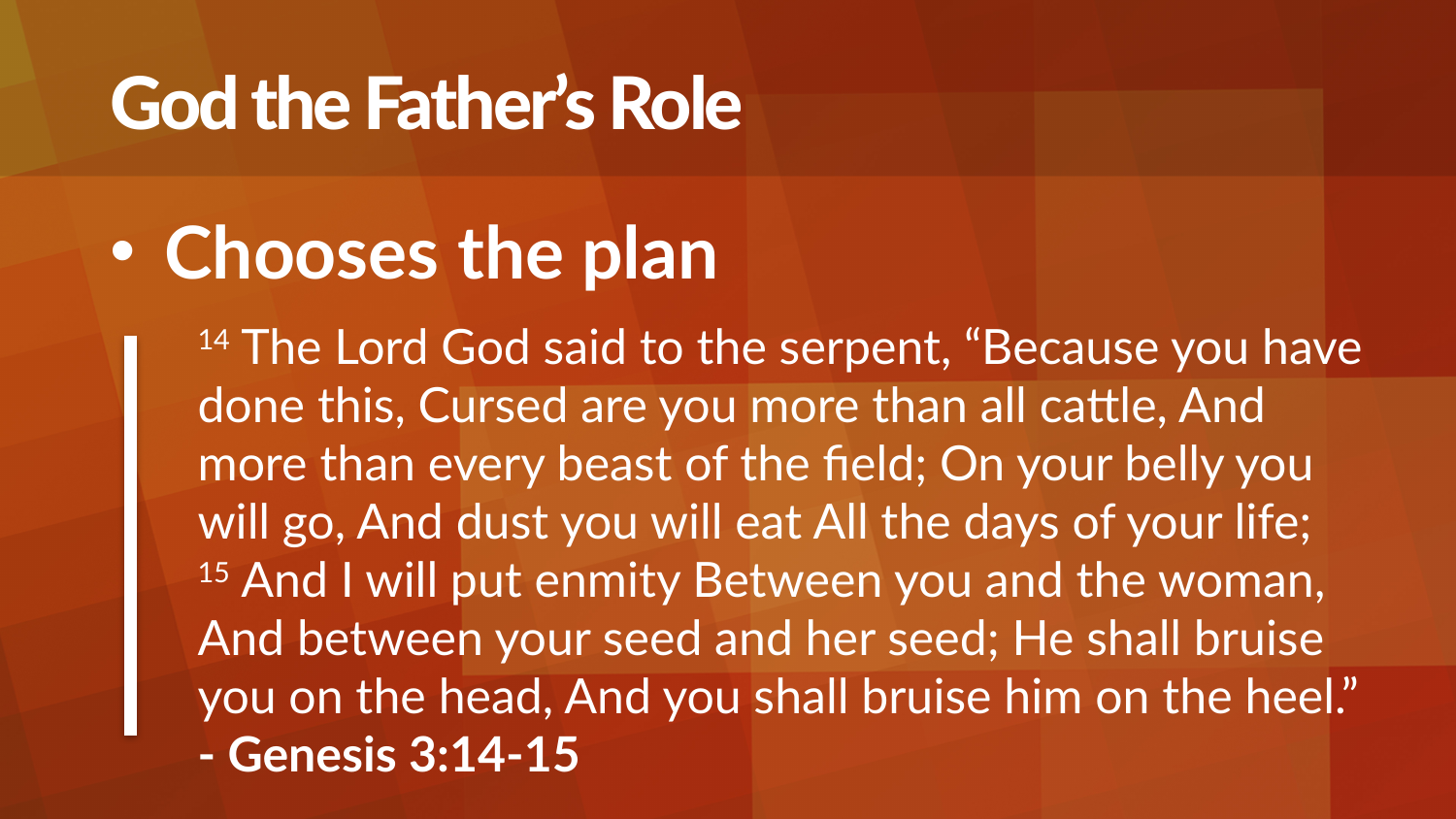

# God the Father’s Role
Chooses the plan
14 The Lord God said to the serpent, “Because you have done this, Cursed are you more than all cattle, And more than every beast of the field; On your belly you will go, And dust you will eat All the days of your life;
15 And I will put enmity Between you and the woman, And between your seed and her seed; He shall bruise you on the head, And you shall bruise him on the heel.”
- Genesis 3:14-15